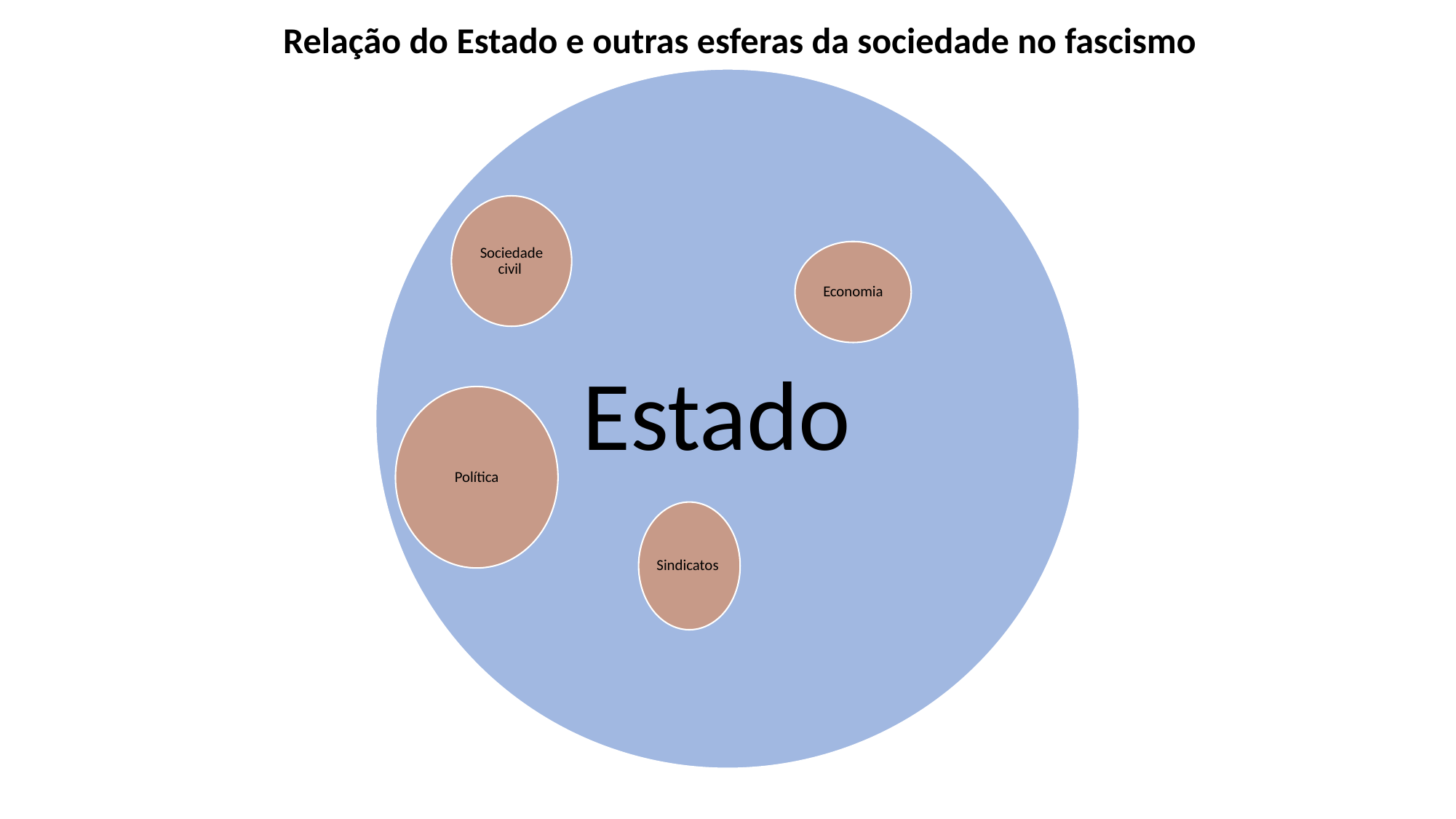

Relação do Estado e outras esferas da sociedade no fascismo
Estado
Economia
Sociedade civil
Sindicatos
Política